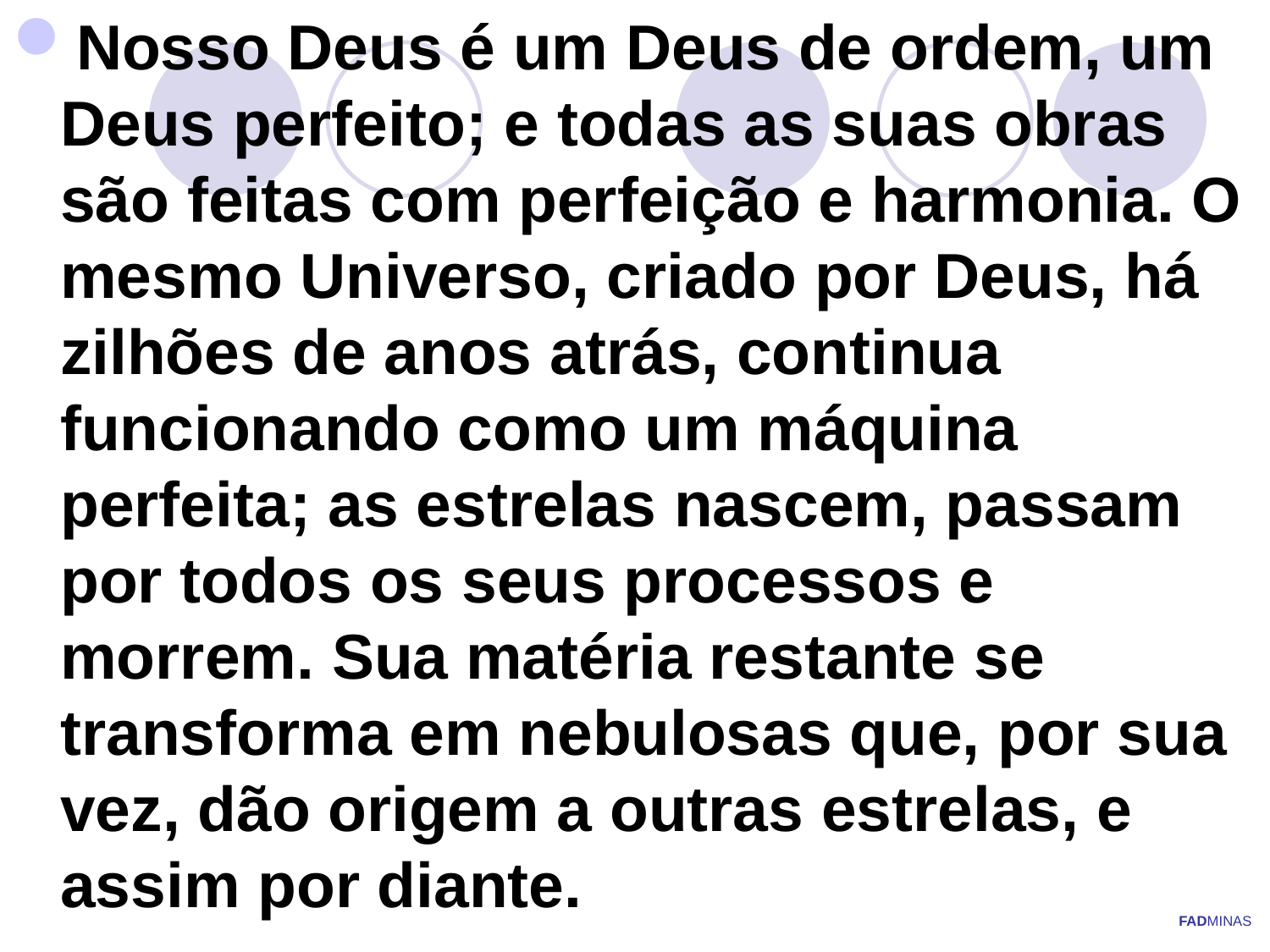

Nosso Deus é um Deus de ordem, um Deus perfeito; e todas as suas obras são feitas com perfeição e harmonia. O mesmo Universo, criado por Deus, há zilhões de anos atrás, continua funcionando como um máquina perfeita; as estrelas nascem, passam por todos os seus processos e morrem. Sua matéria restante se transforma em nebulosas que, por sua vez, dão origem a outras estrelas, e assim por diante.
FADMINAS